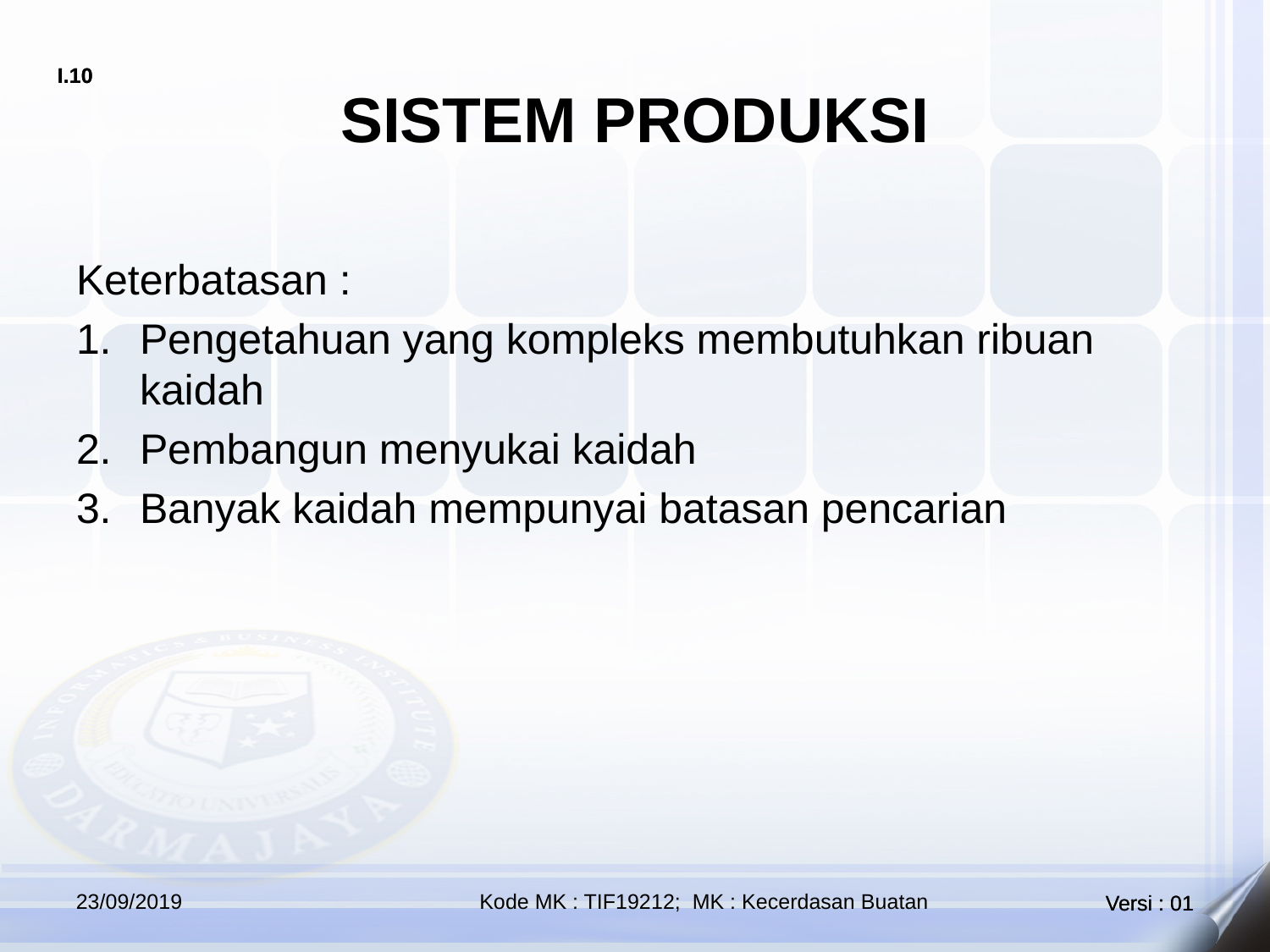

# SISTEM PRODUKSI
Keterbatasan :
Pengetahuan yang kompleks membutuhkan ribuan kaidah
Pembangun menyukai kaidah
Banyak kaidah mempunyai batasan pencarian
23/09/2019
Kode MK : TIF19212;  MK : Kecerdasan Buatan